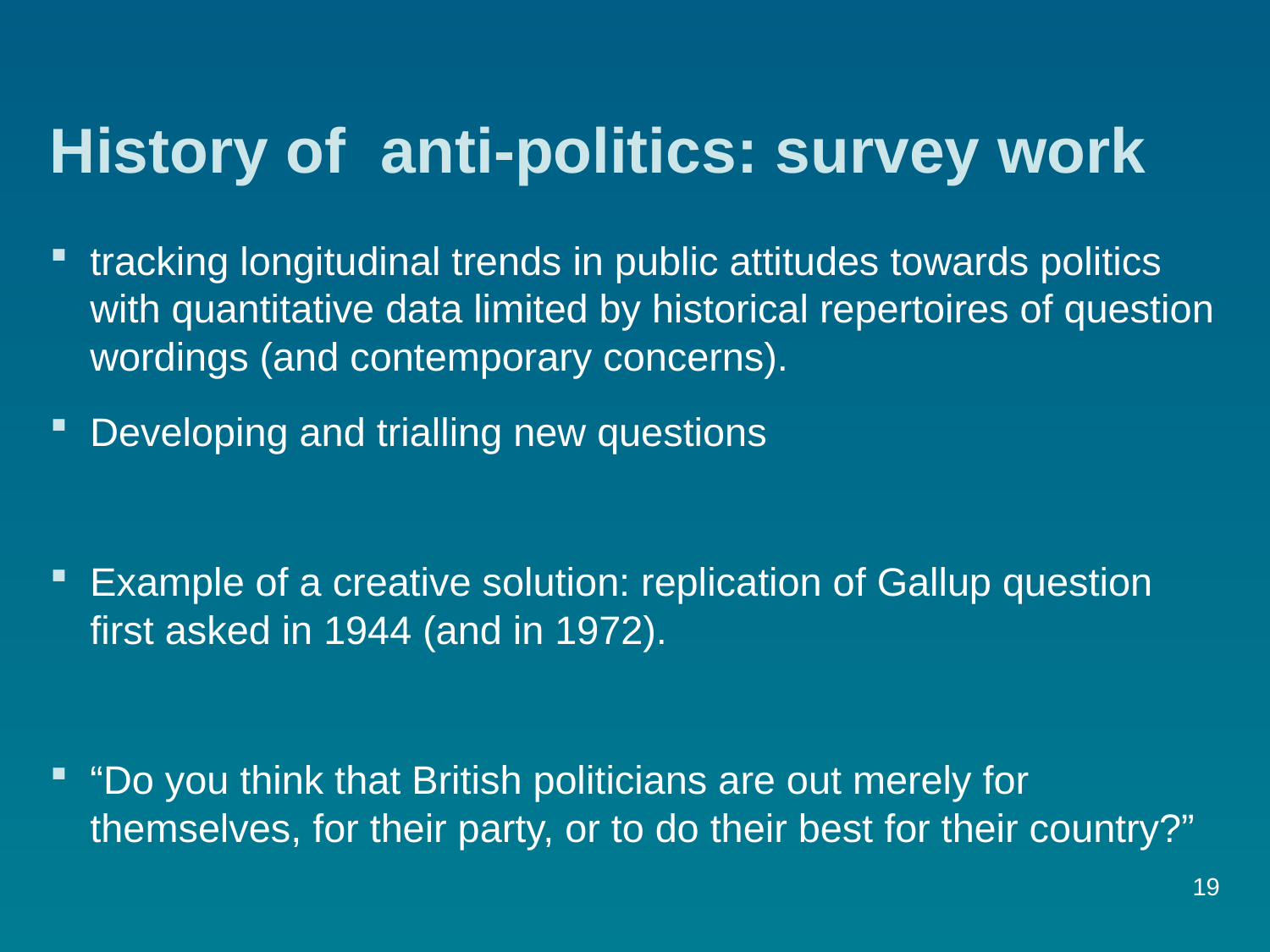

# History of  anti-politics: survey work
tracking longitudinal trends in public attitudes towards politics with quantitative data limited by historical repertoires of question wordings (and contemporary concerns).
Developing and trialling new questions

Example of a creative solution: replication of Gallup question first asked in 1944 (and in 1972).

“Do you think that British politicians are out merely for themselves, for their party, or to do their best for their country?”
19